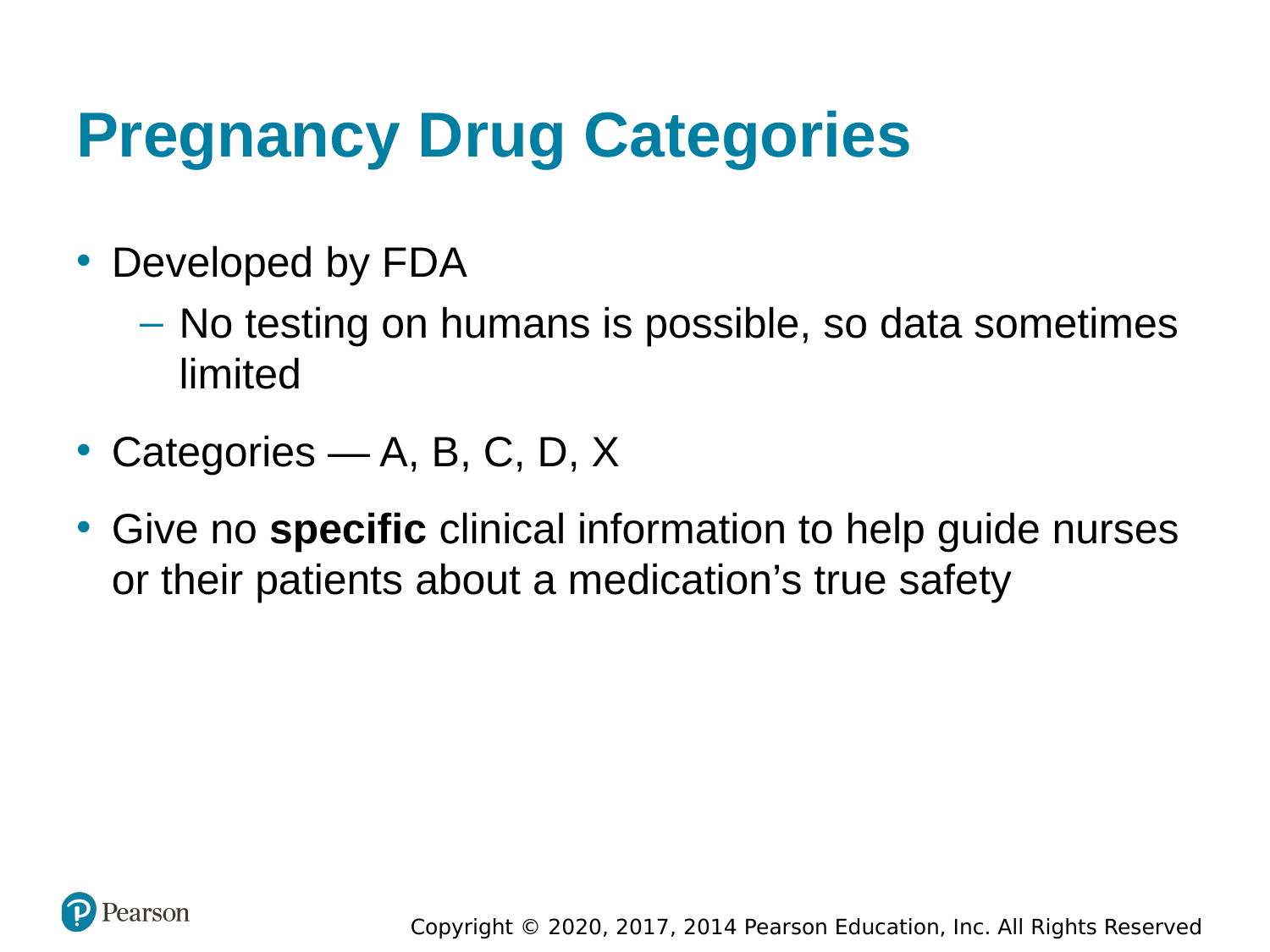

# Pregnancy Drug Categories
Developed by F D A
No testing on humans is possible, so data sometimes limited
Categories — A, B, C, D, X
Give no specific clinical information to help guide nurses or their patients about a medication’s true safety